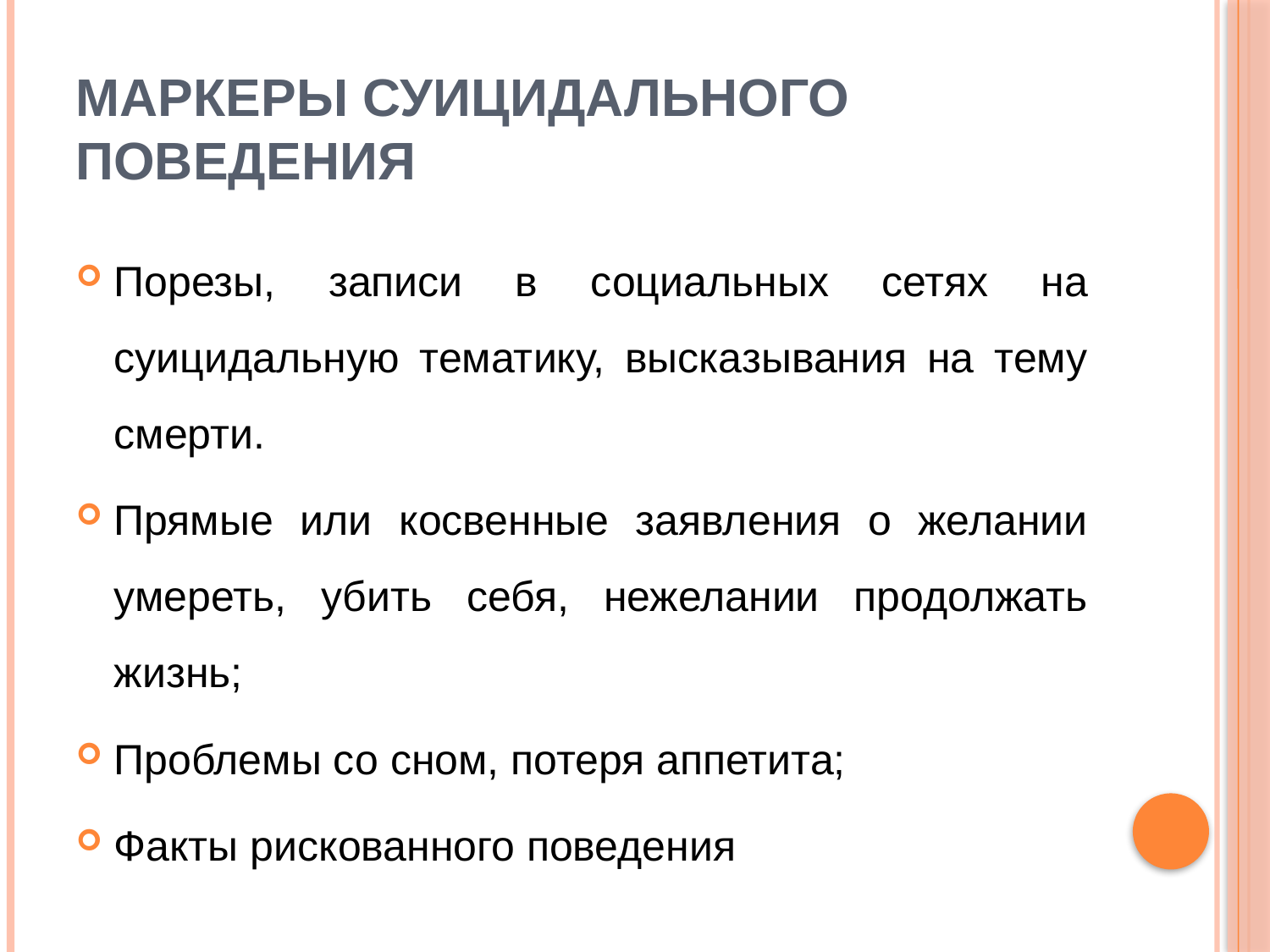

# Маркеры суицидального поведения
Порезы, записи в социальных сетях на суицидальную тематику, высказывания на тему смерти.
Прямые или косвенные заявления о желании умереть, убить себя, нежелании продолжать жизнь;
Проблемы со сном, потеря аппетита;
Факты рискованного поведения